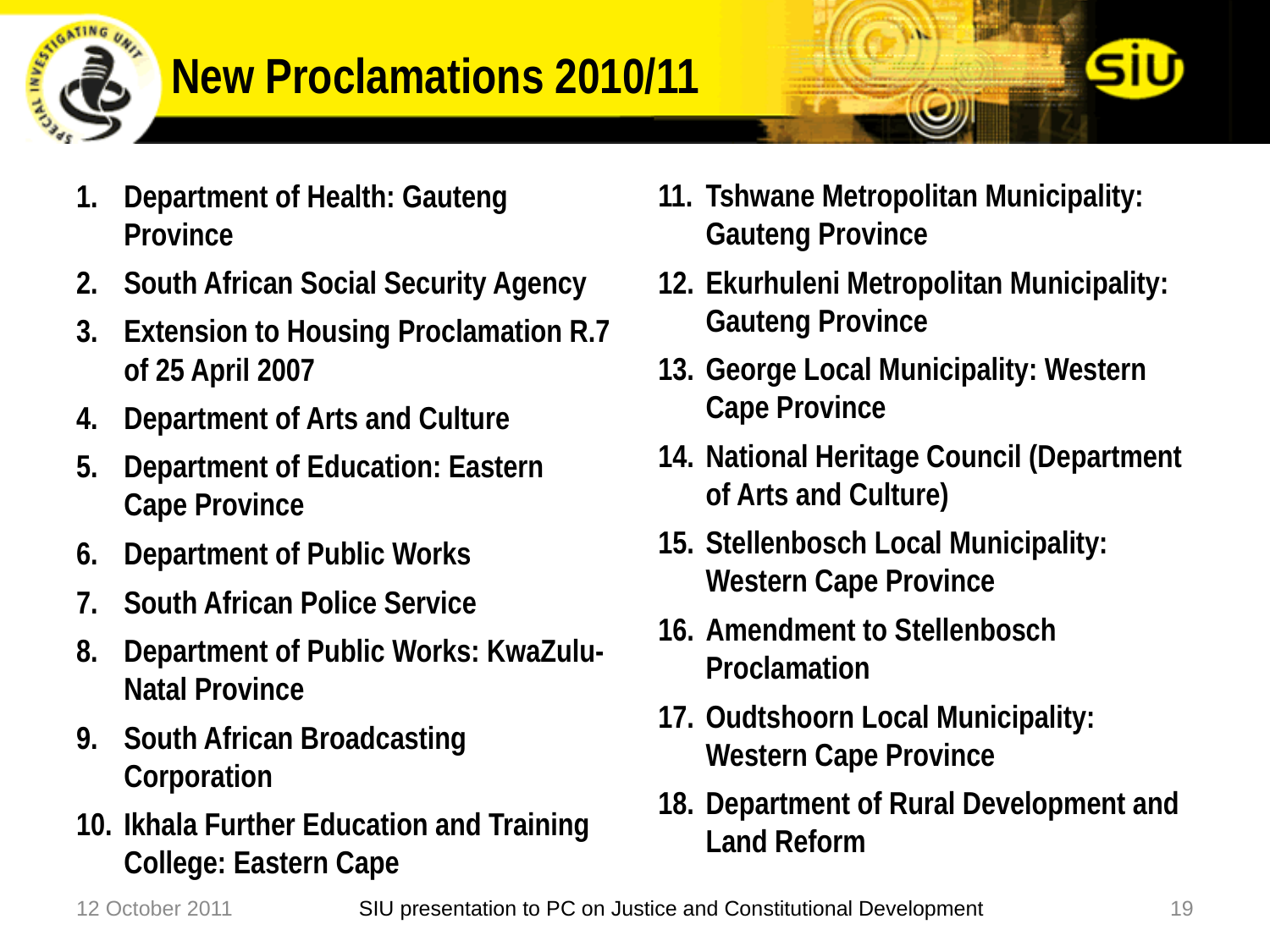

# New Proclamations 2010/11
Department of Health: Gauteng Province
South African Social Security Agency
Extension to Housing Proclamation R.7 of 25 April 2007
Department of Arts and Culture
Department of Education: Eastern Cape Province
Department of Public Works
South African Police Service
Department of Public Works: KwaZulu-Natal Province
South African Broadcasting Corporation
Ikhala Further Education and Training College: Eastern Cape

Tshwane Metropolitan Municipality: Gauteng Province
Ekurhuleni Metropolitan Municipality: Gauteng Province
George Local Municipality: Western Cape Province
National Heritage Council (Department of Arts and Culture)
Stellenbosch Local Municipality: Western Cape Province
Amendment to Stellenbosch Proclamation
Oudtshoorn Local Municipality: Western Cape Province
Department of Rural Development and Land Reform

12 October 2011
SIU presentation to PC on Justice and Constitutional Development
19